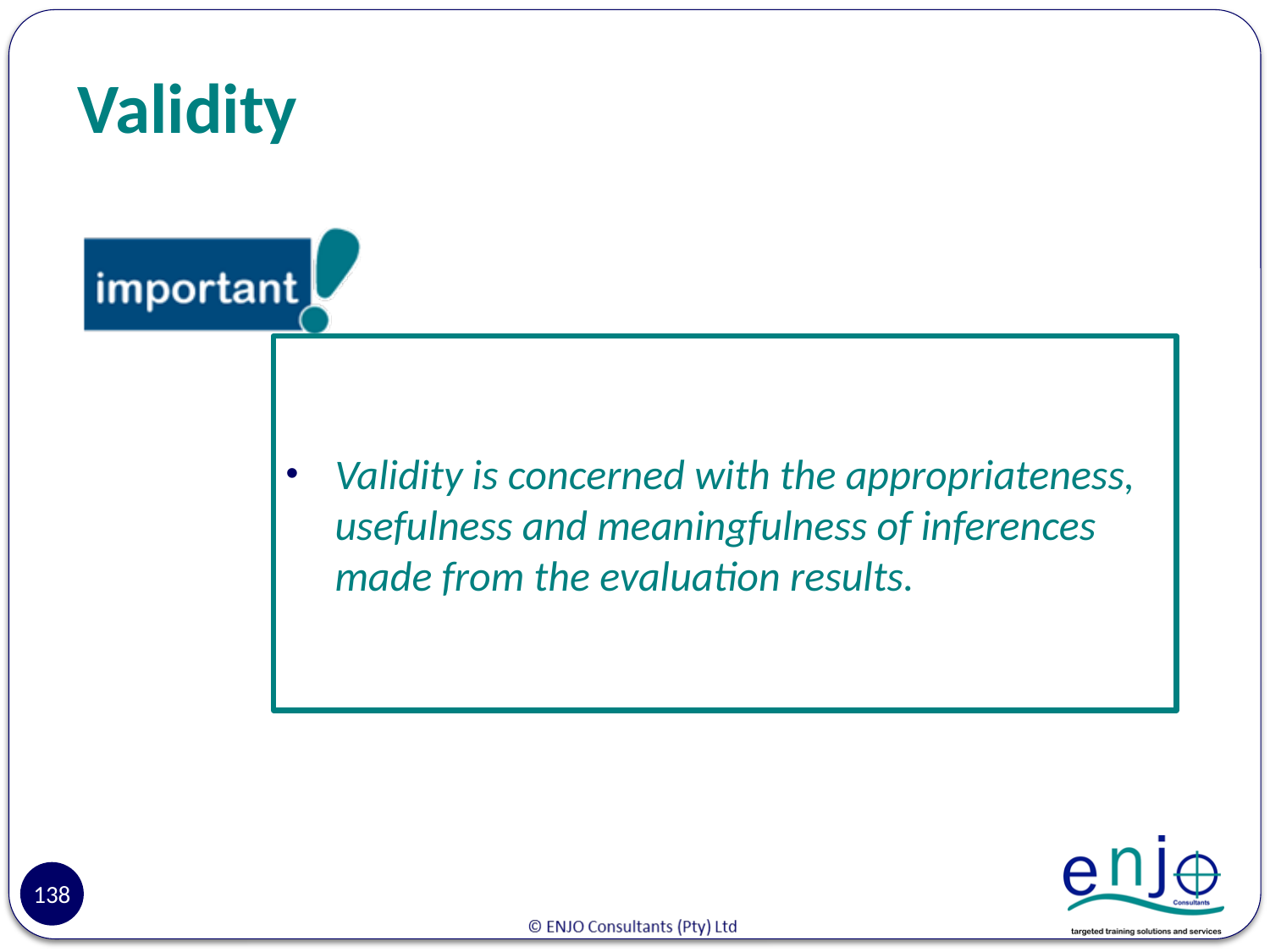

# Validity
Validity is concerned with the appropriateness, usefulness and meaningfulness of inferences made from the evaluation results.
138